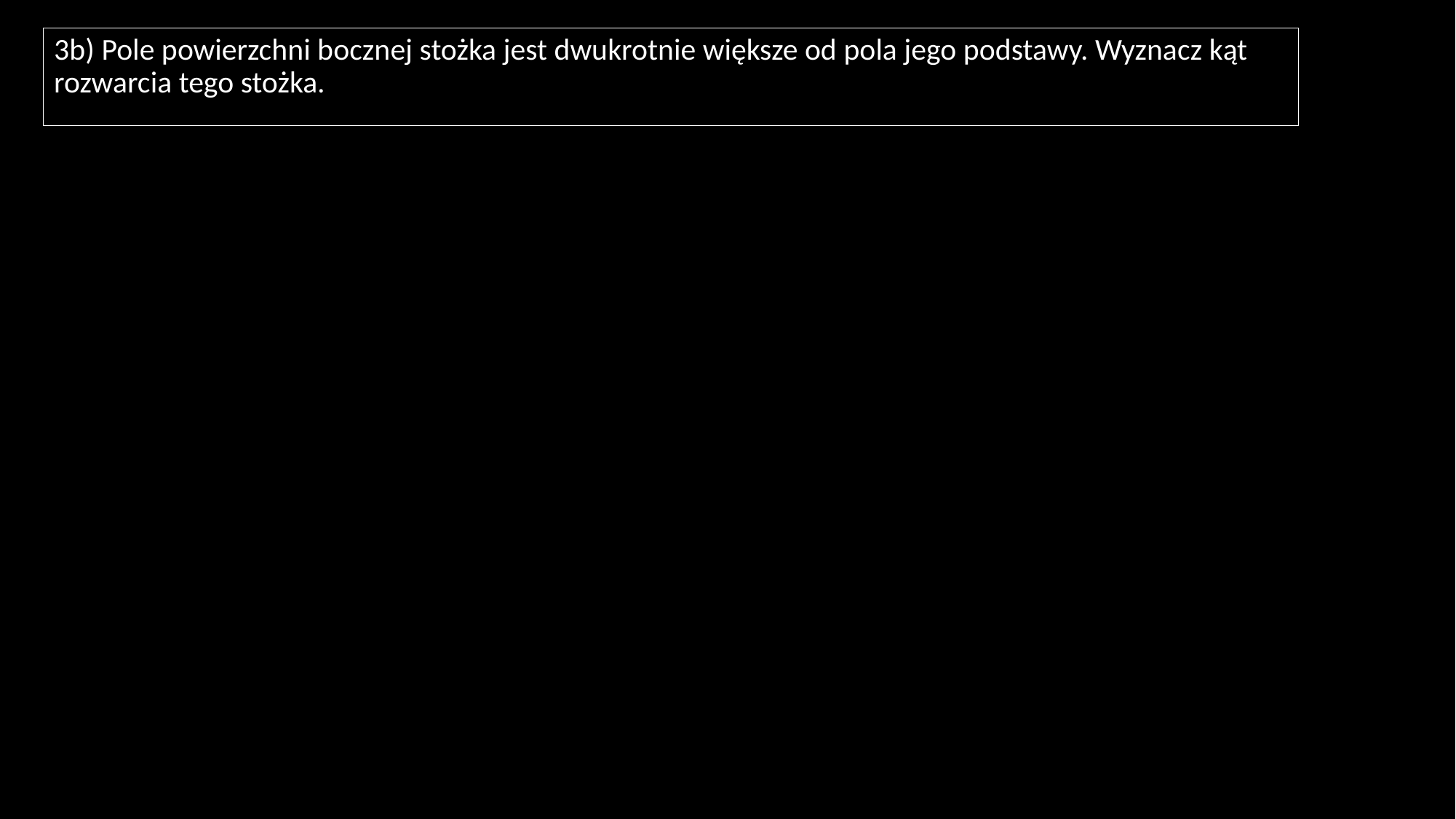

3b) Pole powierzchni bocznej stożka jest dwukrotnie większe od pola jego podstawy. Wyznacz kąt rozwarcia tego stożka.